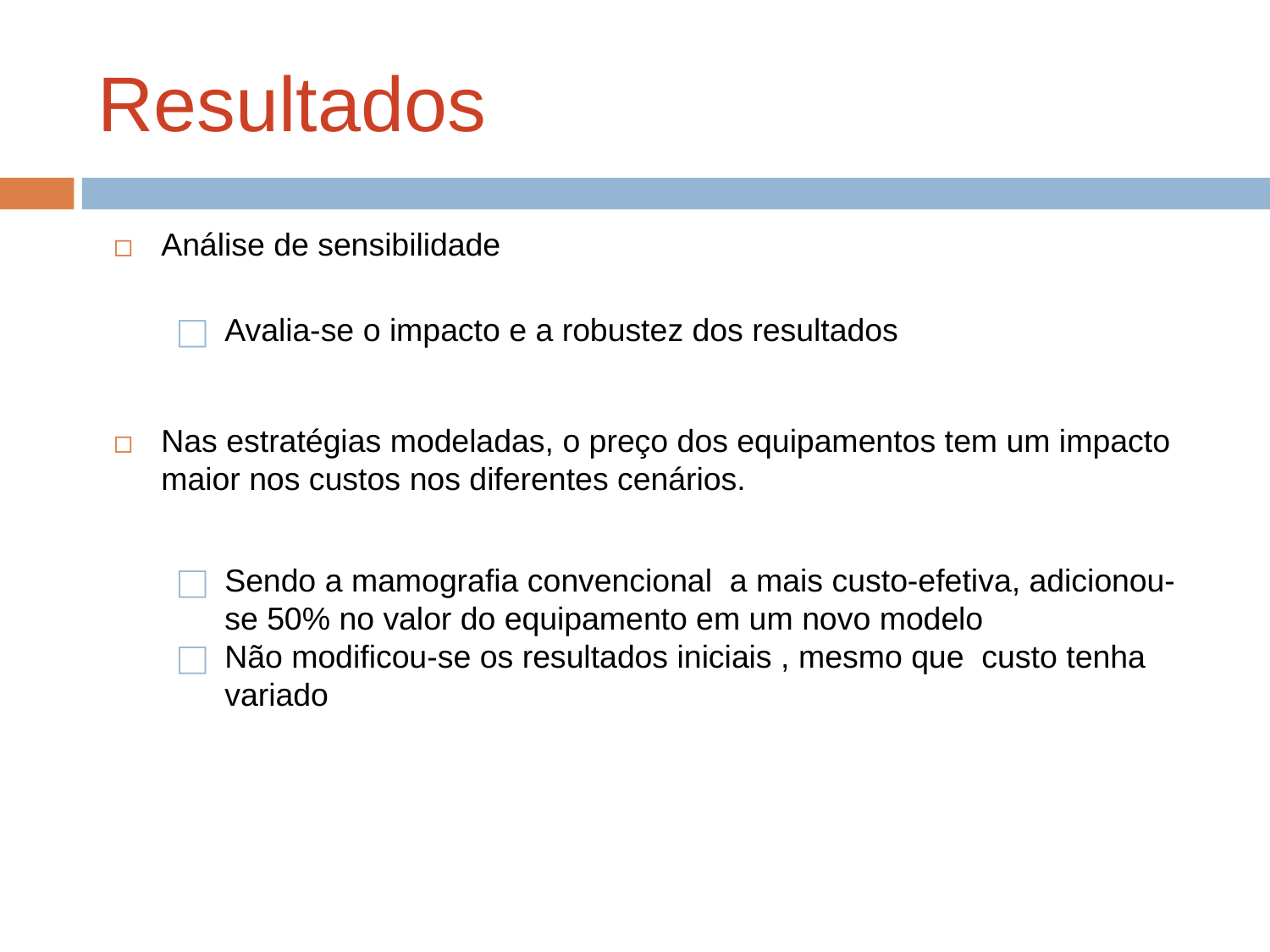

# Resultados
Análise de sensibilidade

Avalia-se o impacto e a robustez dos resultados

Nas estratégias modeladas, o preço dos equipamentos tem um impacto maior nos custos nos diferentes cenários.

Sendo a mamografia convencional  a mais custo-efetiva, adicionou-se 50% no valor do equipamento em um novo modelo
Não modificou-se os resultados iniciais , mesmo que  custo tenha variado